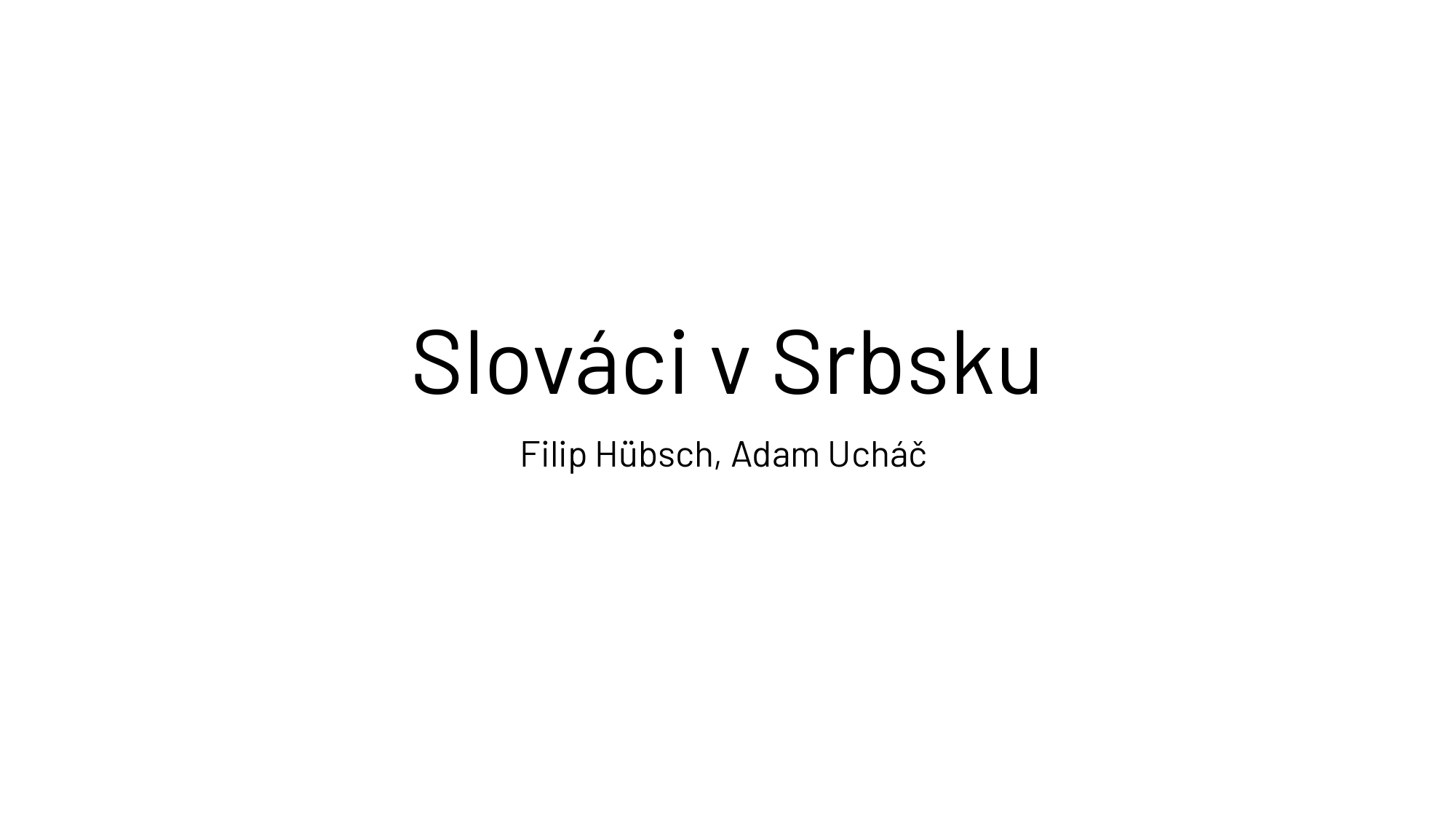

# Slováci v Srbsku
Filip Hübsch, Adam Ucháč